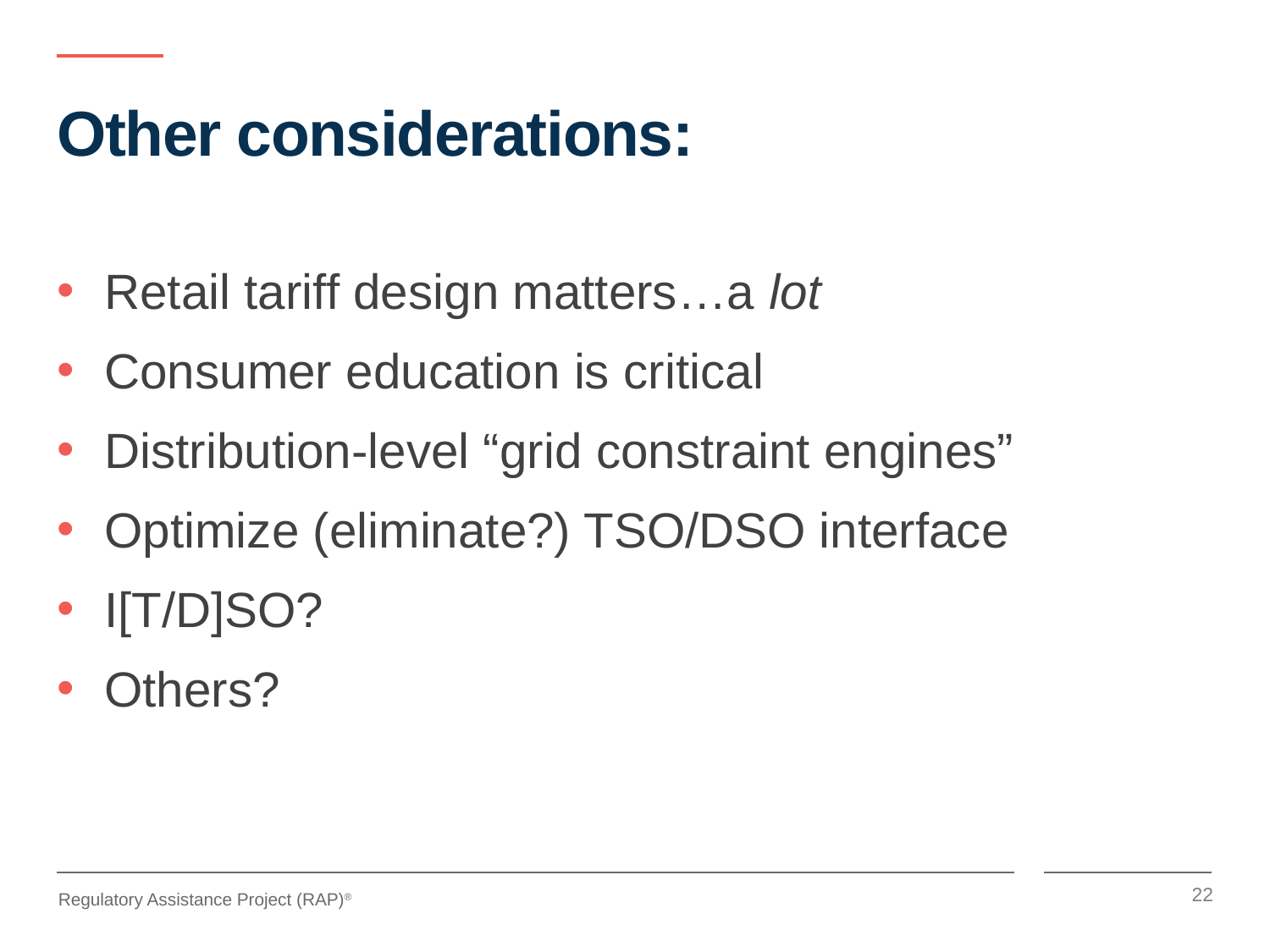

# Other considerations:
Retail tariff design matters…a lot
Consumer education is critical
Distribution-level “grid constraint engines”
Optimize (eliminate?) TSO/DSO interface
I[T/D]SO?
Others?
22